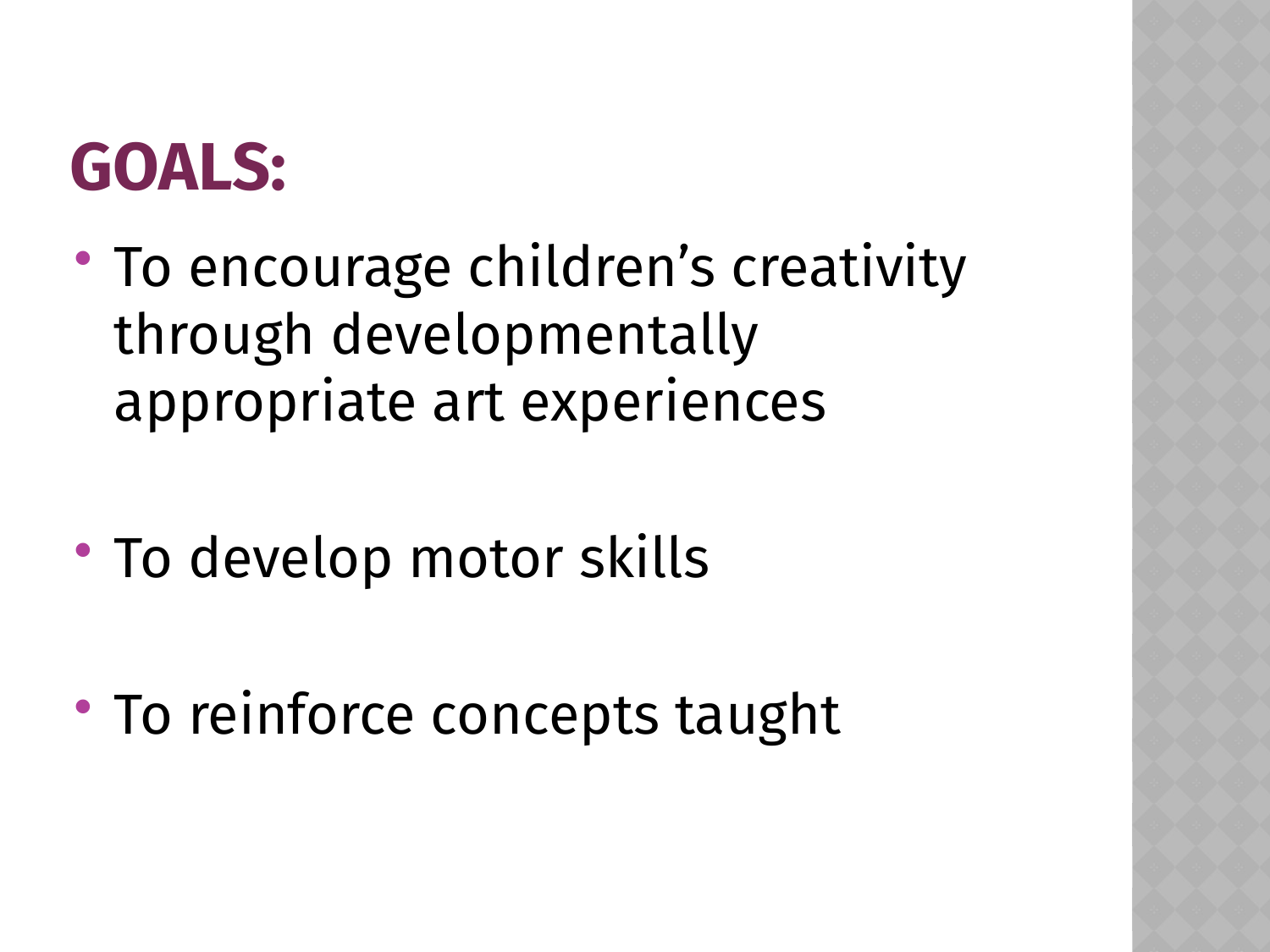

# Goals:
To encourage children’s creativity through developmentally appropriate art experiences

To develop motor skills

To reinforce concepts taught